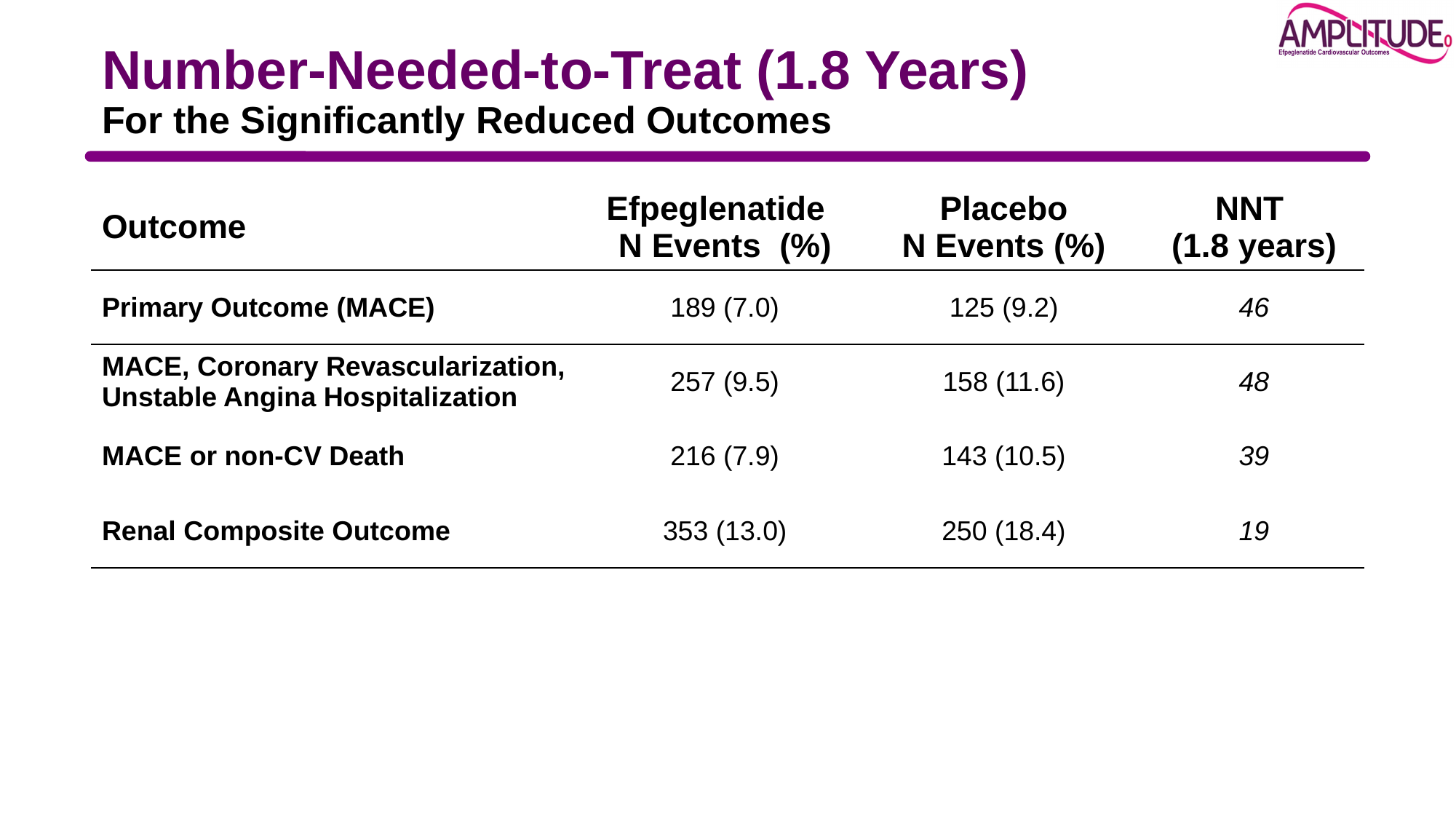

# Number-Needed-to-Treat (1.8 Years) For the Significantly Reduced Outcomes
| Outcome | Efpeglenatide N Events (%) | Placebo N Events (%) | NNT (1.8 years) |
| --- | --- | --- | --- |
| Primary Outcome (MACE) | 189 (7.0) | 125 (9.2) | 46 |
| MACE, Coronary Revascularization, Unstable Angina Hospitalization | 257 (9.5) | 158 (11.6) | 48 |
| MACE or non-CV Death | 216 (7.9) | 143 (10.5) | 39 |
| Renal Composite Outcome | 353 (13.0) | 250 (18.4) | 19 |